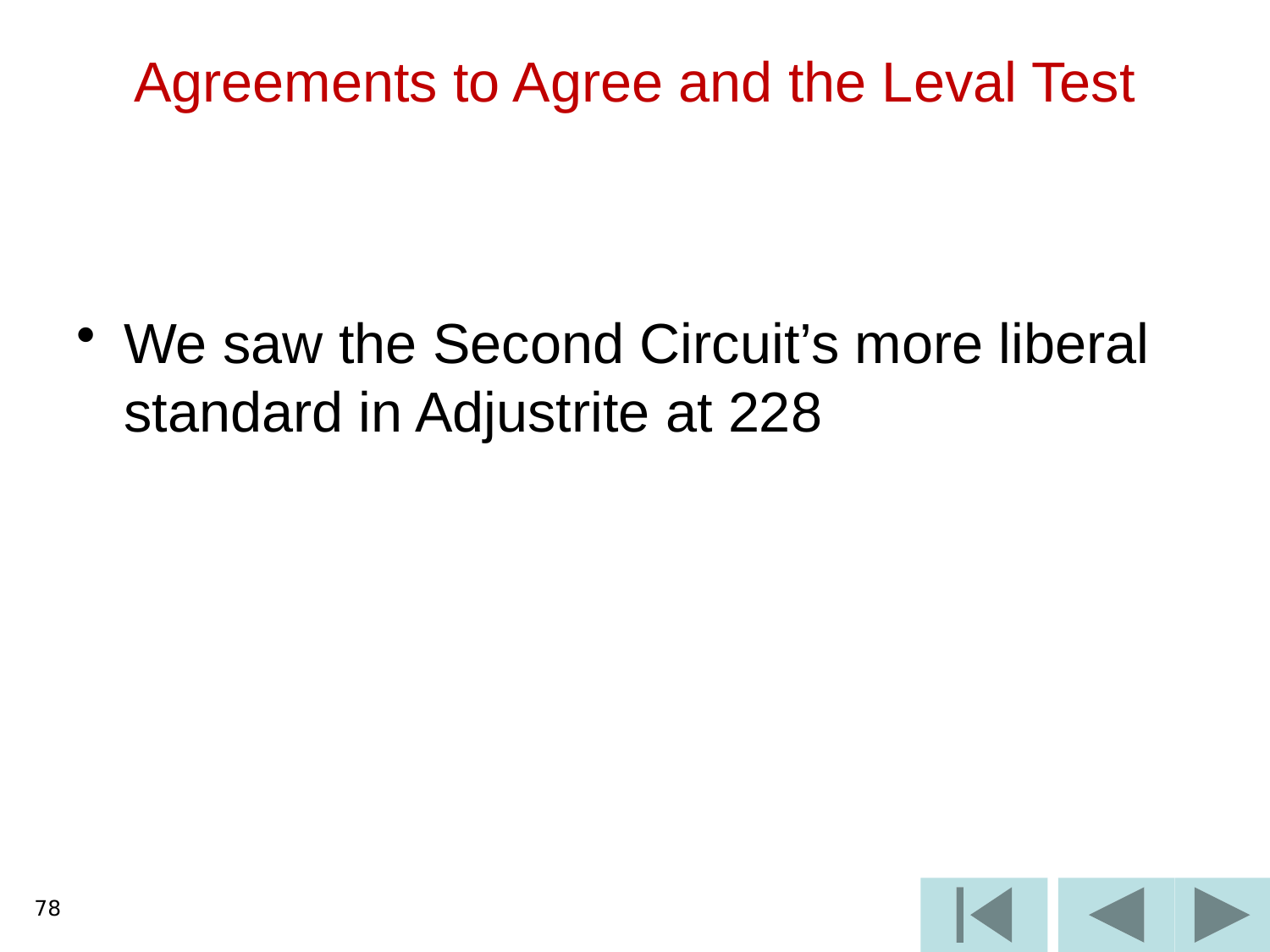

# Agreements to Agree and the Leval Test

We saw the Second Circuit’s more liberal standard in Adjustrite at 228
78